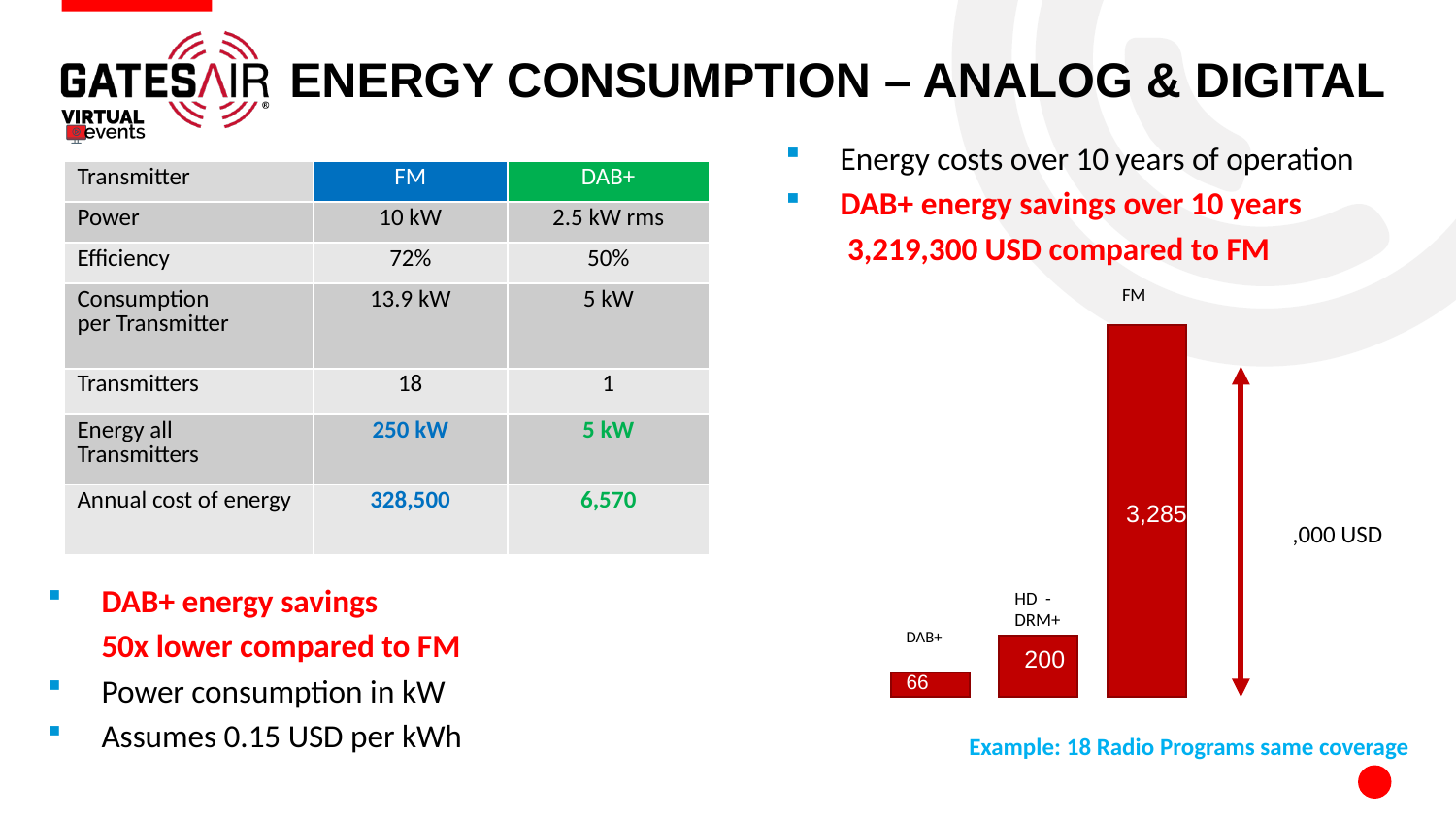

# Energy consumption – Analog & Digital
Energy costs over 10 years of operation
DAB+ energy savings over 10 years
	 3,219,300 USD compared to FM

| Transmitter | FM | DAB+ |
| --- | --- | --- |
| Power | 10 kW | 2.5 kW rms |
| Efficiency | 72% | 50% |
| Consumption per Transmitter | 13.9 kW | 5 kW |
| Transmitters | 18 | 1 |
| Energy all Transmitters | 250 kW | 5 kW |
| Annual cost of energy | 328,500 | 6,570 |
FM

3,285
,000 USD
HD  -DRM+
DAB+

200
66

DAB+ energy savings
	50x lower compared to FM
Power consumption in kW
Assumes 0.15 USD per kWh
Example: 18 Radio Programs same coverage